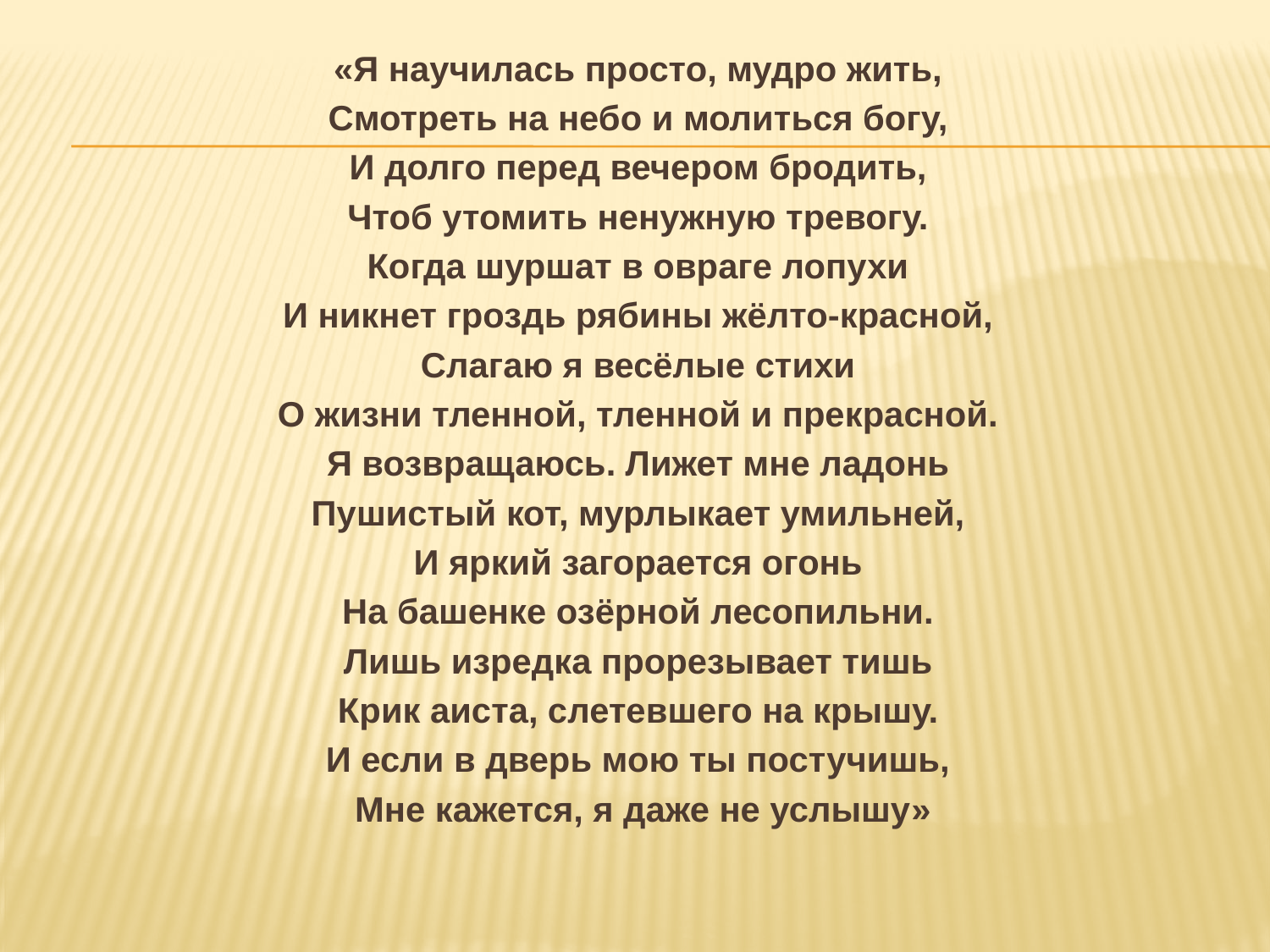

«Я научилась просто, мудро жить,
Смотреть на небо и молиться богу,
И долго перед вечером бродить,
Чтоб утомить ненужную тревогу.
Когда шуршат в овраге лопухи
И никнет гроздь рябины жёлто-красной,
Слагаю я весёлые стихи
О жизни тленной, тленной и прекрасной.
Я возвращаюсь. Лижет мне ладонь
Пушистый кот, мурлыкает умильней,
И яркий загорается огонь
На башенке озёрной лесопильни.
Лишь изредка прорезывает тишь
Крик аиста, слетевшего на крышу.
И если в дверь мою ты постучишь,
Мне кажется, я даже не услышу»